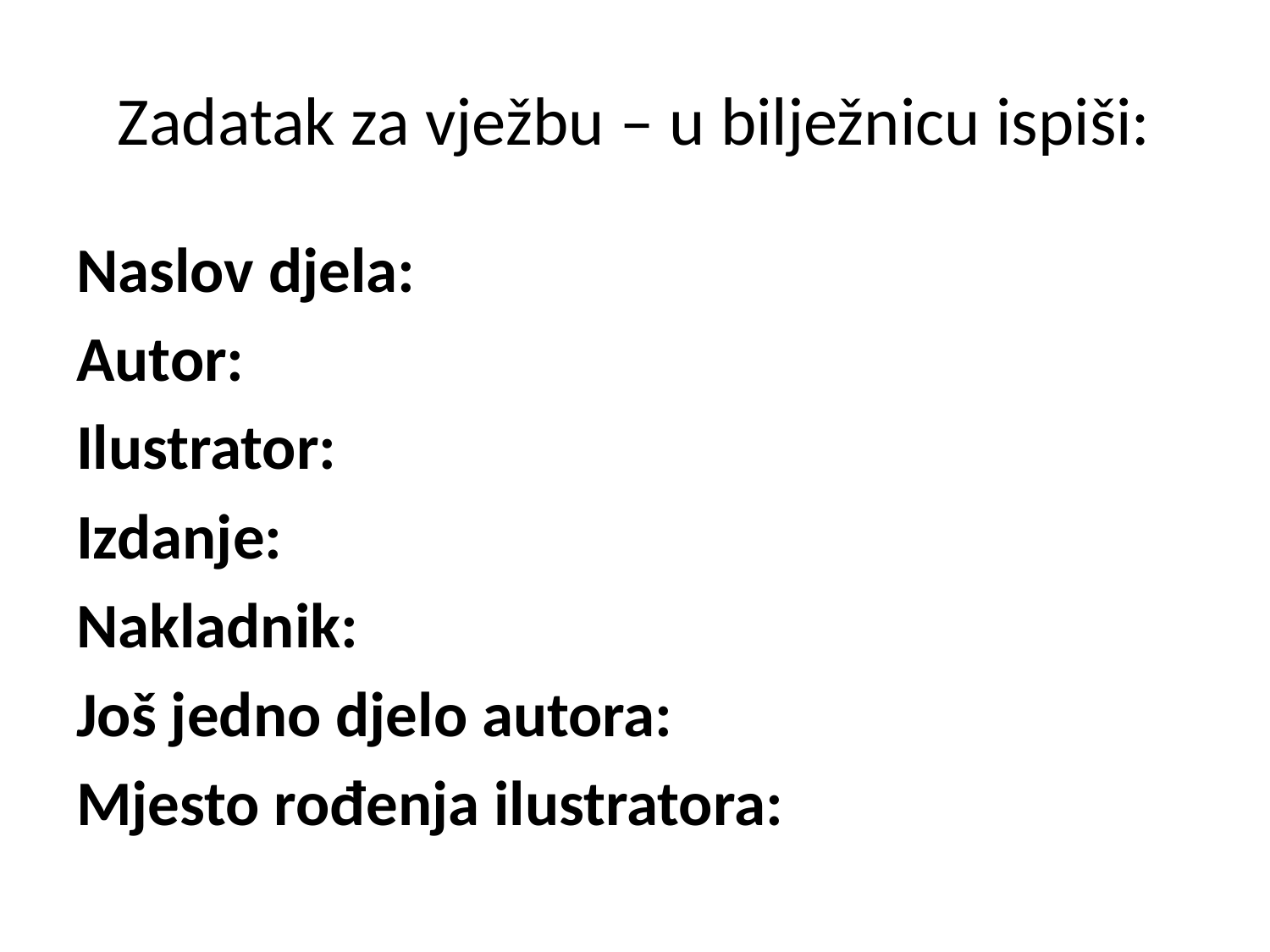

# Zadatak za vježbu – u bilježnicu ispiši:
Naslov djela:
Autor:
Ilustrator:
Izdanje:
Nakladnik:
Još jedno djelo autora:
Mjesto rođenja ilustratora: